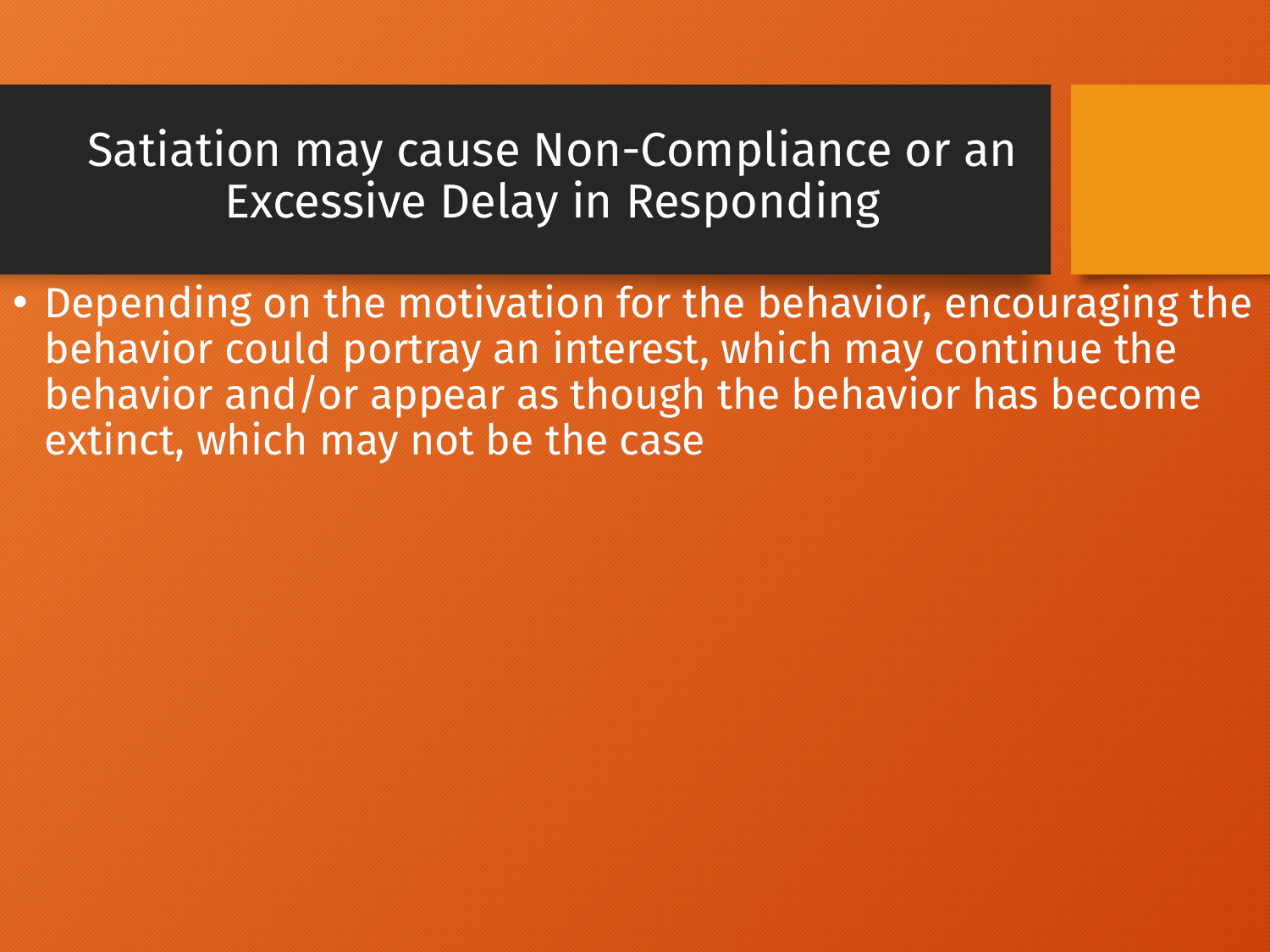

# Satiation may cause Non-Compliance or an Excessive Delay in Responding
Depending on the motivation for the behavior, encouraging the behavior could portray an interest, which may continue the behavior and/or appear as though the behavior has become extinct, which may not be the case